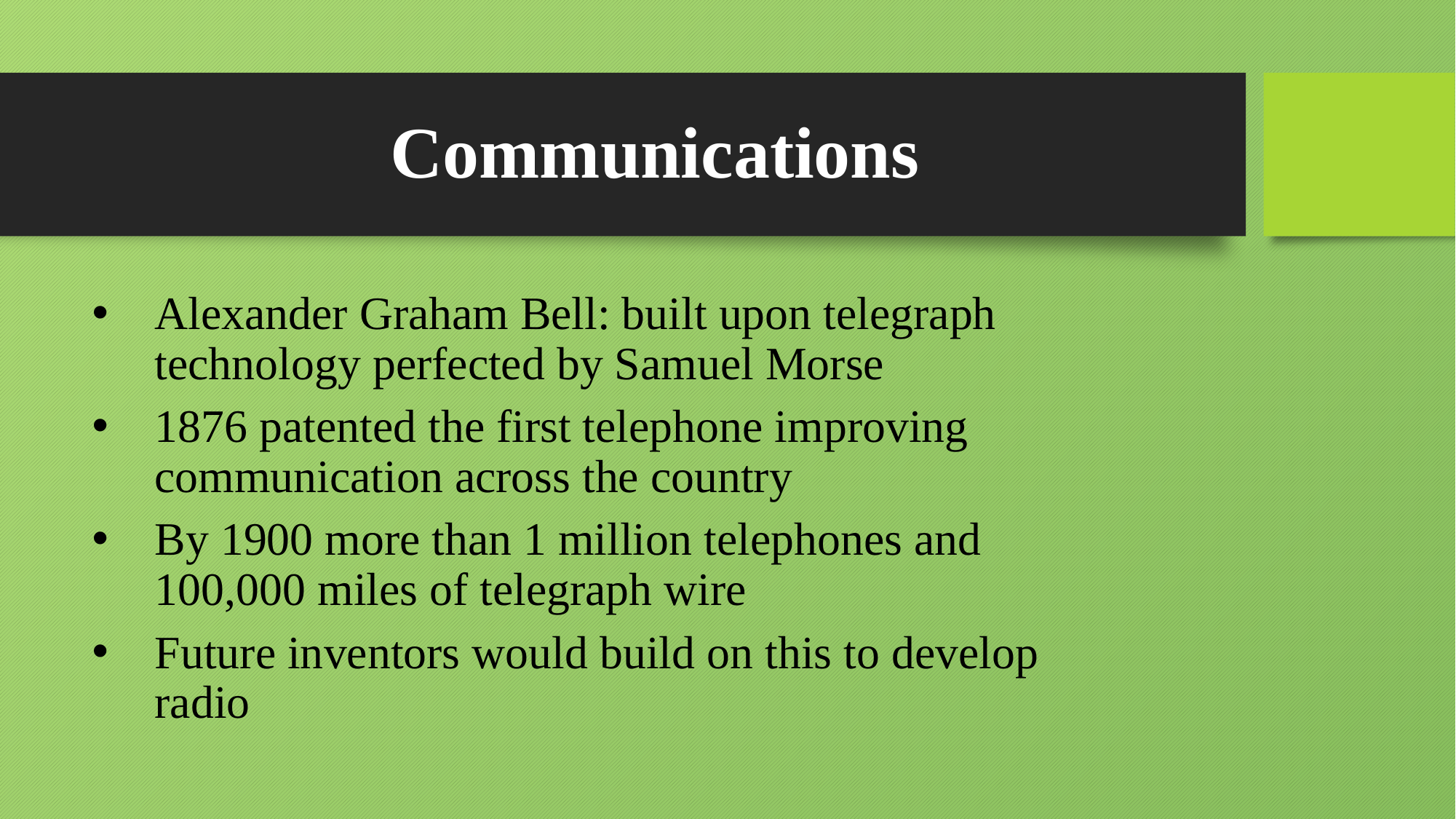

# Communications
Alexander Graham Bell: built upon telegraph technology perfected by Samuel Morse
1876 patented the first telephone improving communication across the country
By 1900 more than 1 million telephones and 100,000 miles of telegraph wire
Future inventors would build on this to develop radio